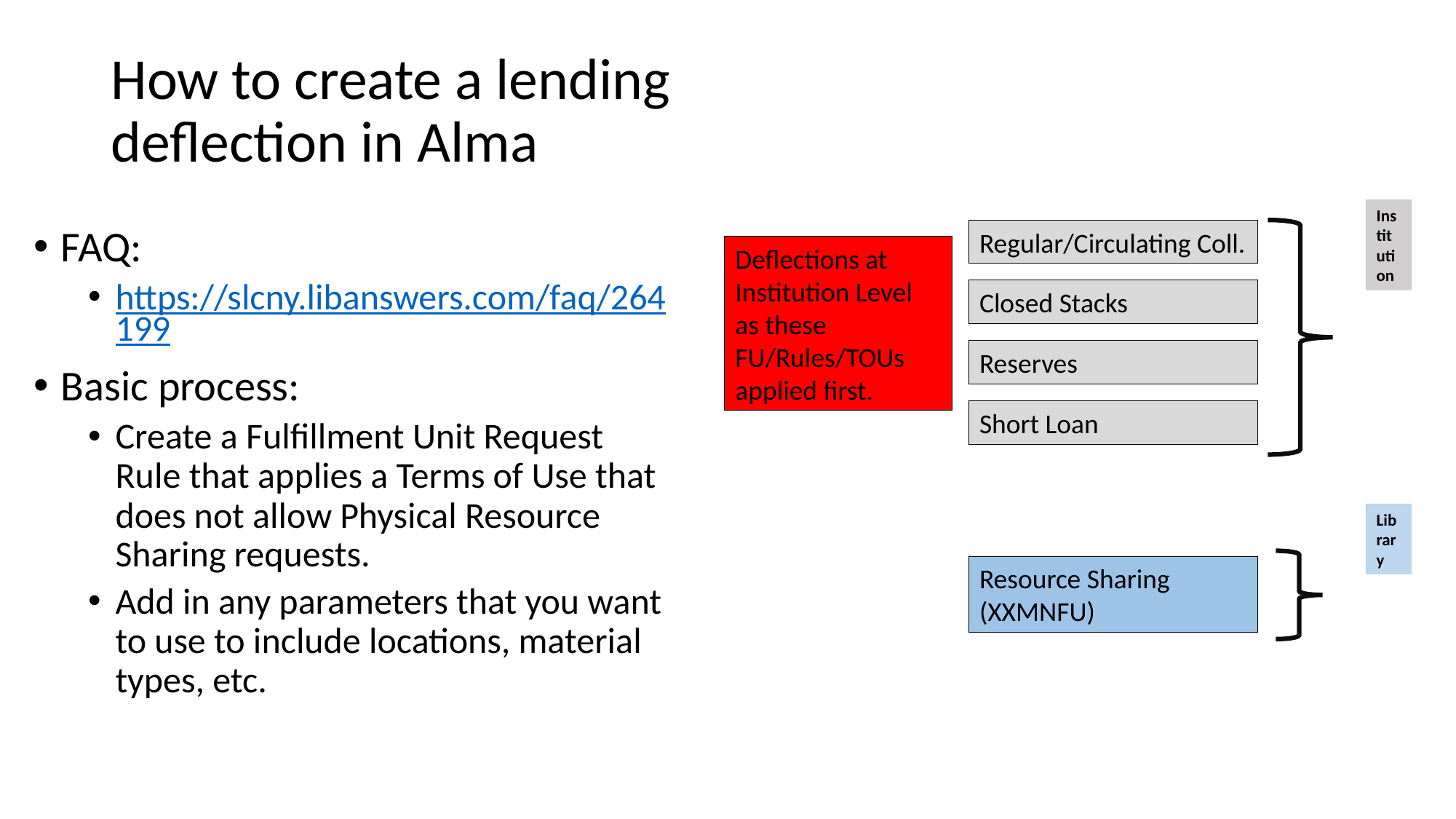

# How to create a lending deflection in Alma
Institution
FAQ:
https://slcny.libanswers.com/faq/264199
Basic process:
Create a Fulfillment Unit Request Rule that applies a Terms of Use that does not allow Physical Resource Sharing requests.
Add in any parameters that you want to use to include locations, material types, etc.

Regular/Circulating Coll.

Deflections at Institution Level as these FU/Rules/TOUs applied first.
Closed Stacks
Reserves
Short Loan
Library

Resource Sharing (XXMNFU)